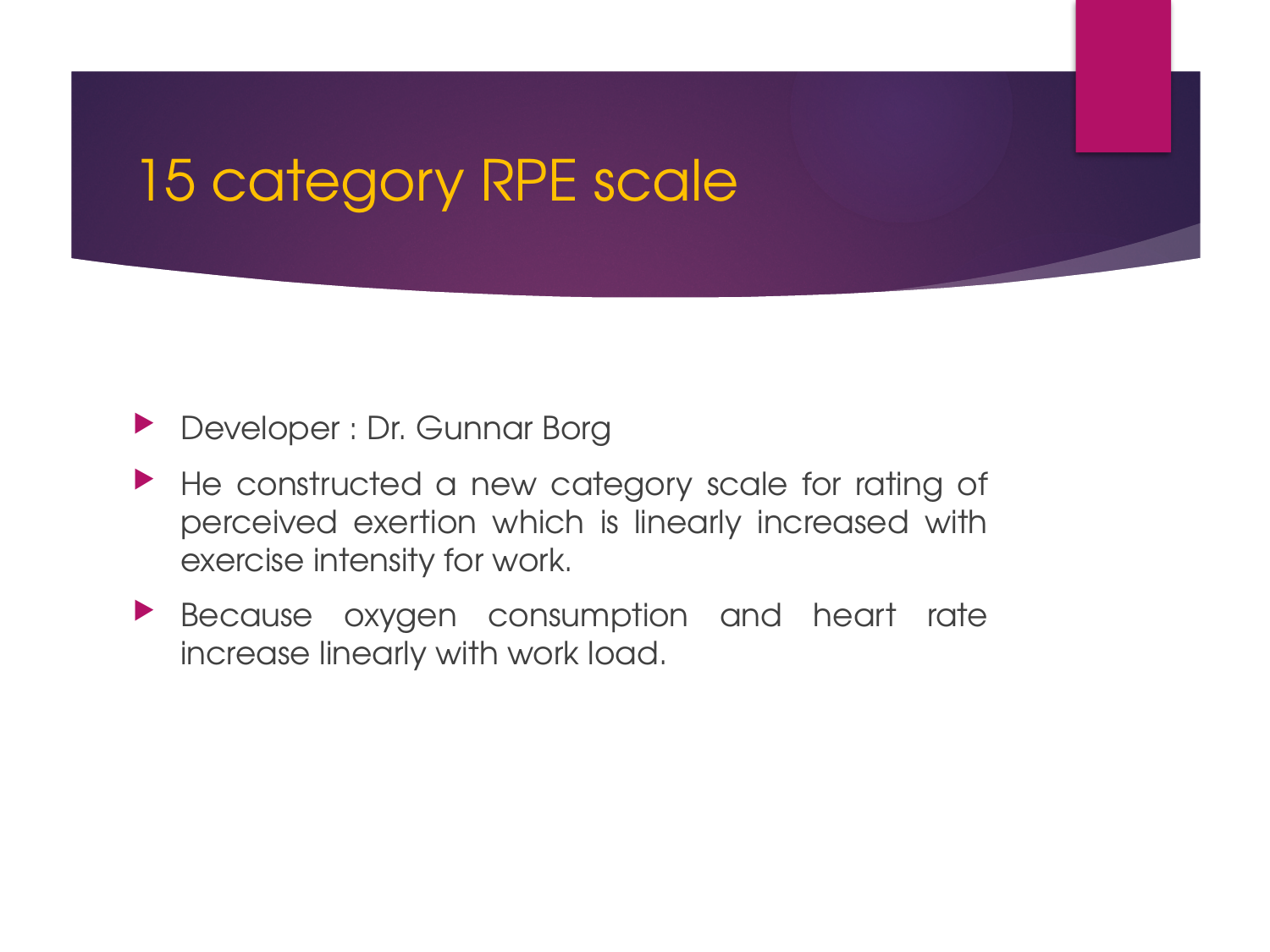

# 15 category RPE scale

Developer : Dr. Gunnar Borg
He constructed a new category scale for rating of perceived exertion which is linearly increased with exercise intensity for work.
Because oxygen consumption and heart rate increase linearly with work load.